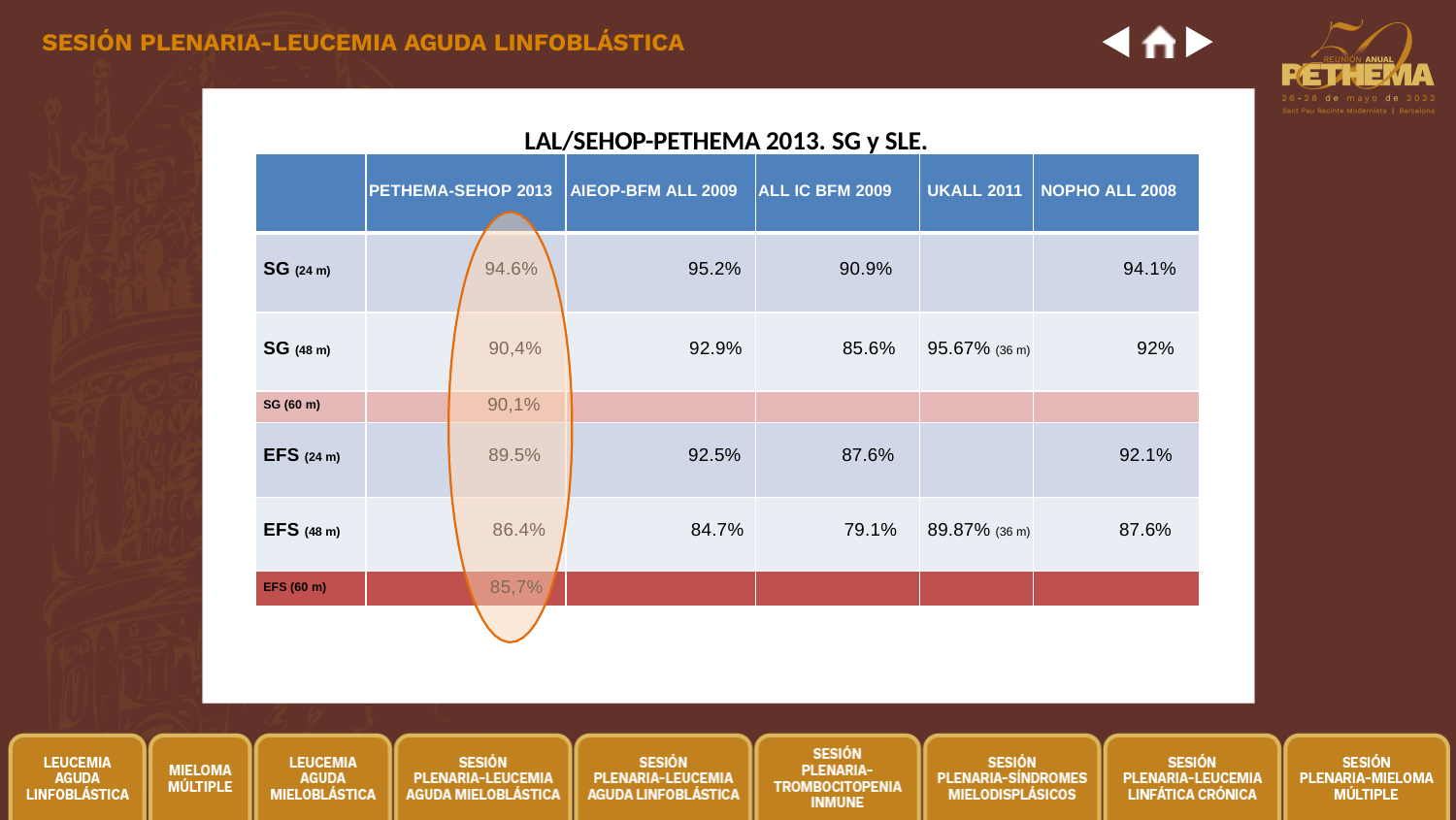

SESIÓN PLENARIA-LEUCEMIA AGUDA LINFOBLÁSTICA

LAL/SEHOP-PETHEMA 2013. SG y SLE.
|  | PETHEMA-SEHOP 2013 | AIEOP-BFM ALL 2009 | ALL IC BFM 2009 | UKALL 2011 | NOPHO ALL 2008 |
| --- | --- | --- | --- | --- | --- |
| SG (24 m) | 94.6% | 95.2% | 90.9% |  | 94.1% |
| SG (48 m) | 90,4% | 92.9% | 85.6% | 95.67% (36 m) | 92% |
| SG (60 m) | 90,1% |  |  |  |  |
| EFS (24 m) | 89.5% | 92.5% | 87.6% |  | 92.1% |
| EFS (48 m) | 86.4% | 84.7% | 79.1% | 89.87% (36 m) | 87.6% |
| EFS (60 m) | 85,7% |  |  |  |  |